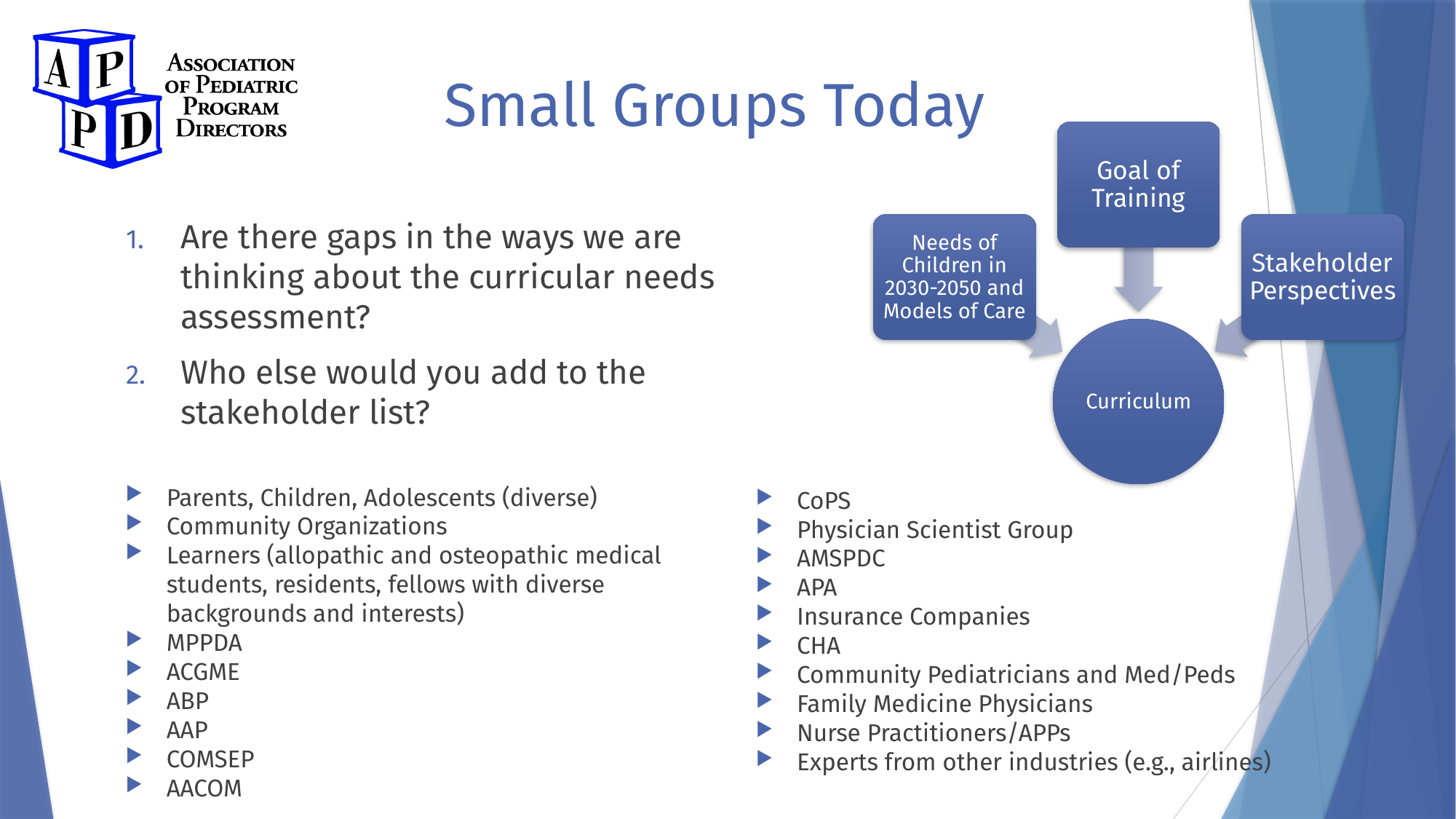

# Small Groups Today
Goal of Training
Needs of Children in 2030-2050 and Models of Care

Stakeholder Perspectives

Curriculum
Are there gaps in the ways we are thinking about the curricular needs assessment?
Who else would you add to the stakeholder list?

Parents, Children, Adolescents (diverse)
Community Organizations
Learners (allopathic and osteopathic medical students, residents, fellows with diverse backgrounds and interests)
MPPDA
ACGME
ABP
AAP
COMSEP
AACOM
CoPS
Physician Scientist Group
AMSPDC
APA
Insurance Companies
CHA
Community Pediatricians and Med/Peds
Family Medicine Physicians
Nurse Practitioners/APPs
Experts from other industries (e.g., airlines)